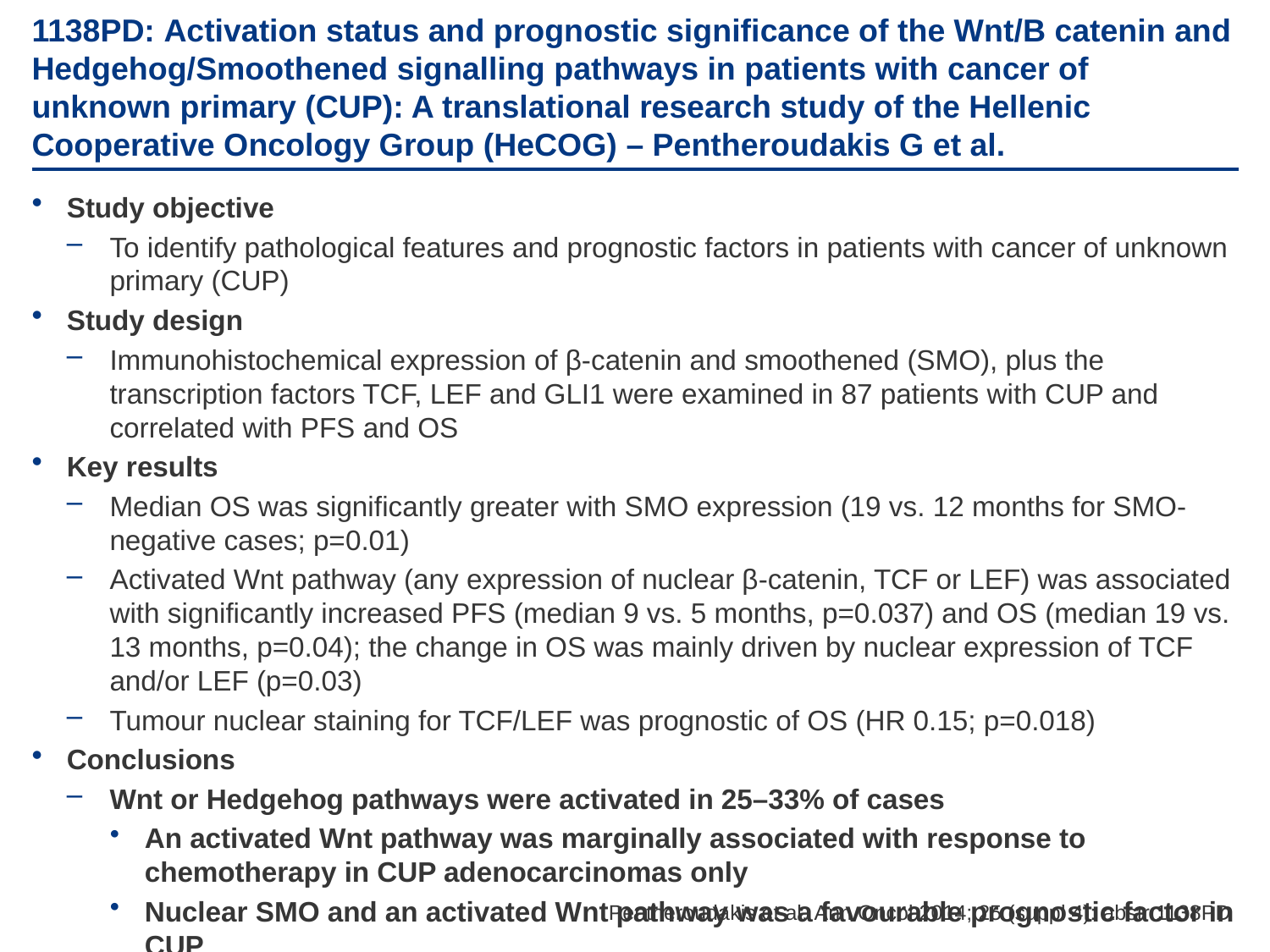

# 1138PD: Activation status and prognostic significance of the Wnt/B catenin and Hedgehog/Smoothened signalling pathways in patients with cancer of unknown primary (CUP): A translational research study of the Hellenic Cooperative Oncology Group (HeCOG) – Pentheroudakis G et al.
Study objective
To identify pathological features and prognostic factors in patients with cancer of unknown primary (CUP)
Study design
Immunohistochemical expression of β-catenin and smoothened (SMO), plus the transcription factors TCF, LEF and GLI1 were examined in 87 patients with CUP and correlated with PFS and OS
Key results
Median OS was significantly greater with SMO expression (19 vs. 12 months for SMO-negative cases; p=0.01)
Activated Wnt pathway (any expression of nuclear β-catenin, TCF or LEF) was associated with significantly increased PFS (median 9 vs. 5 months, p=0.037) and OS (median 19 vs. 13 months, p=0.04); the change in OS was mainly driven by nuclear expression of TCF and/or LEF (p=0.03)
Tumour nuclear staining for TCF/LEF was prognostic of OS (HR 0.15; p=0.018)
Conclusions
Wnt or Hedgehog pathways were activated in 25–33% of cases
An activated Wnt pathway was marginally associated with response to chemotherapy in CUP adenocarcinomas only
Nuclear SMO and an activated Wnt pathway was a favourable prognostic factor in CUP
Pentheroudakis et al. Ann Oncol 2014; 25 (suppl 4): abstr 1138PD